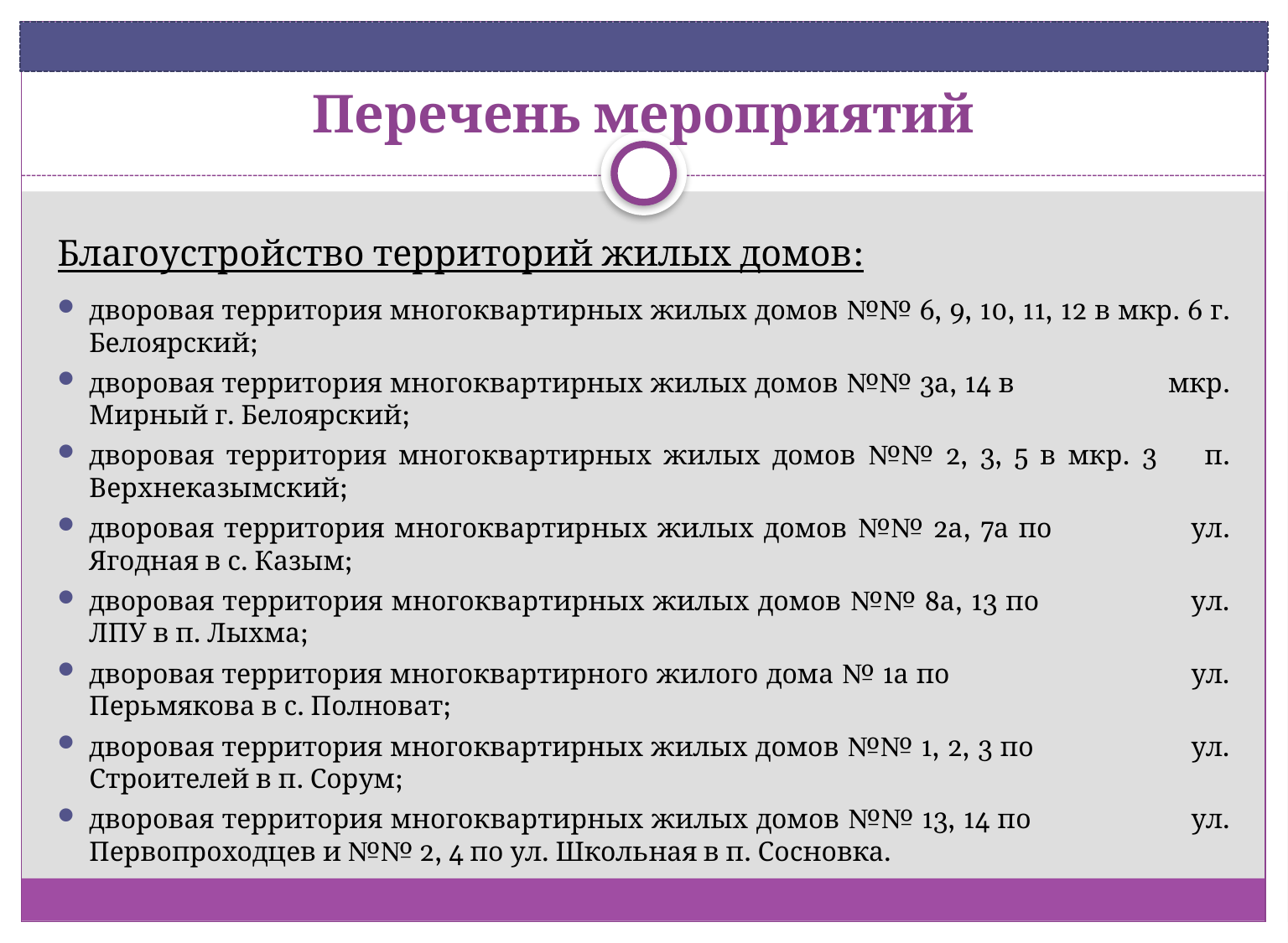

# Перечень мероприятий
Благоустройство территорий жилых домов:

дворовая территория многоквартирных жилых домов №№ 6, 9, 10, 11, 12 в мкр. 6 г. Белоярский;
дворовая территория многоквартирных жилых домов №№ 3а, 14 в                    мкр. Мирный г. Белоярский;
дворовая территория многоквартирных жилых домов №№ 2, 3, 5 в мкр. 3    п. Верхнеказымский;
дворовая территория многоквартирных жилых домов №№ 2а, 7а по              ул. Ягодная в с. Казым;
дворовая территория многоквартирных жилых домов №№ 8а, 13 по                  ул. ЛПУ в п. Лыхма;
дворовая территория многоквартирного жилого дома № 1а по                               ул. Перьмякова в с. Полноват;
дворовая территория многоквартирных жилых домов №№ 1, 2, 3 по                    ул. Строителей в п. Сорум;
дворовая территория многоквартирных жилых домов №№ 13, 14 по                    ул. Первопроходцев и №№ 2, 4 по ул. Школьная в п. Сосновка.